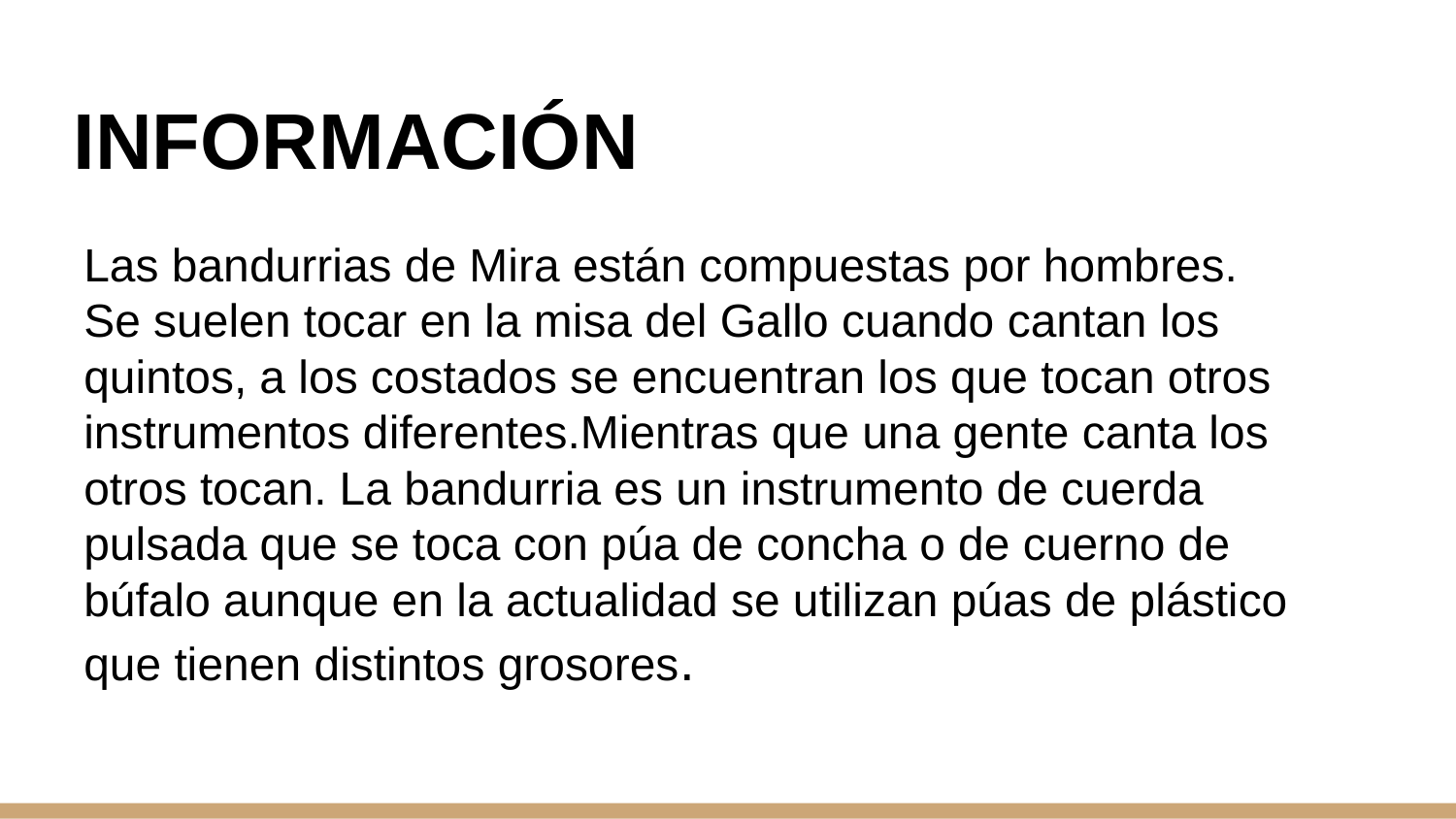

# INFORMACIÓN
Las bandurrias de Mira están compuestas por hombres.
Se suelen tocar en la misa del Gallo cuando cantan los quintos, a los costados se encuentran los que tocan otros instrumentos diferentes.Mientras que una gente canta los otros tocan. La bandurria es un instrumento de cuerda pulsada que se toca con púa de concha o de cuerno de búfalo aunque en la actualidad se utilizan púas de plástico que tienen distintos grosores.